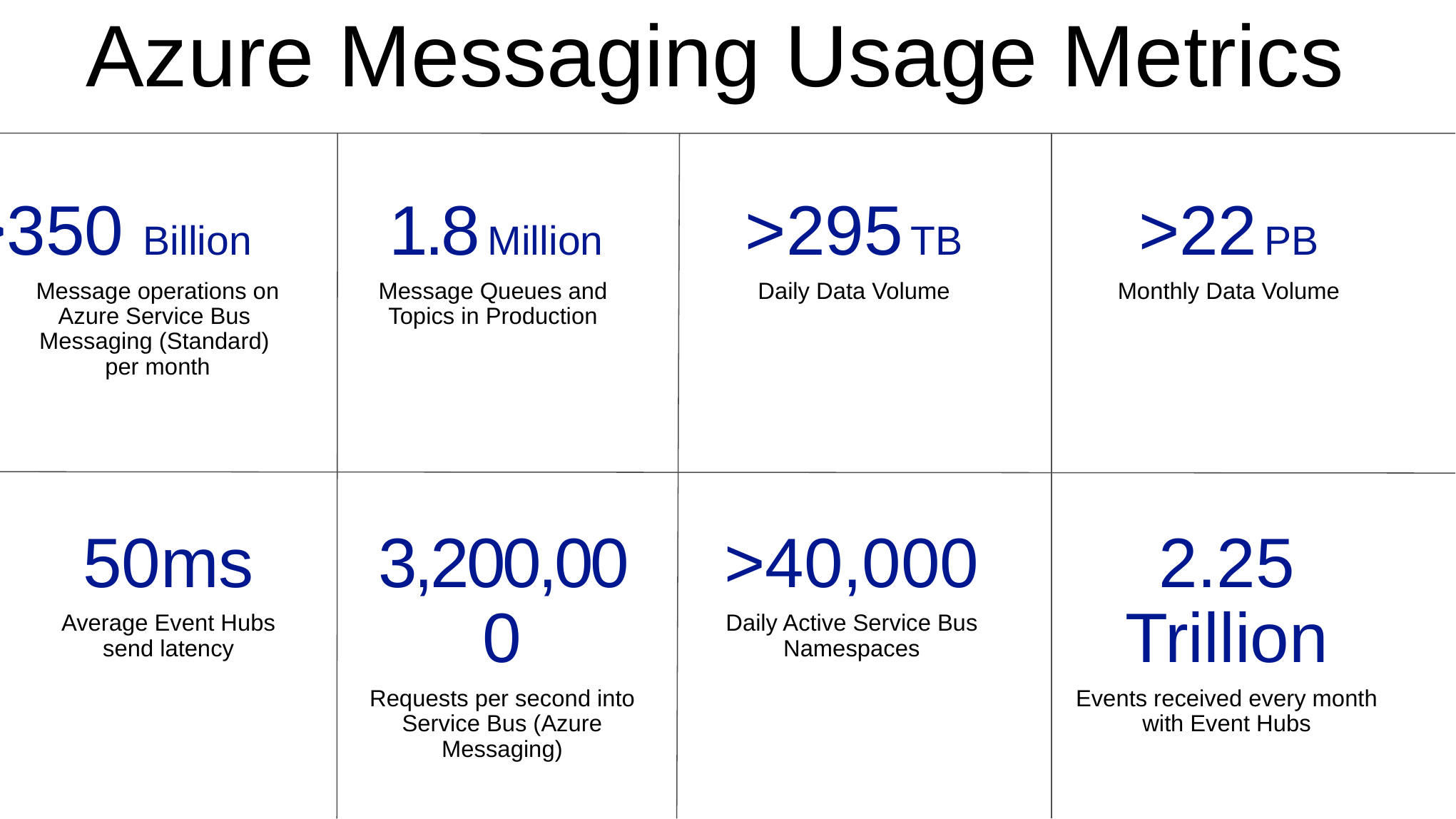

Azure Messaging Usage Metrics

1.8 Million
Message Queues and
Topics in Production
>350 Billion
Message operations on
Azure Service Bus
Messaging (Standard)
per month
>295 TB
Daily Data Volume
>22 PB
Monthly Data Volume
50ms
Average Event Hubs send latency
>40,000
Daily Active Service Bus Namespaces
2.25 Trillion
Events received every month with Event Hubs
3,200,000
Requests per second into Service Bus (Azure Messaging)